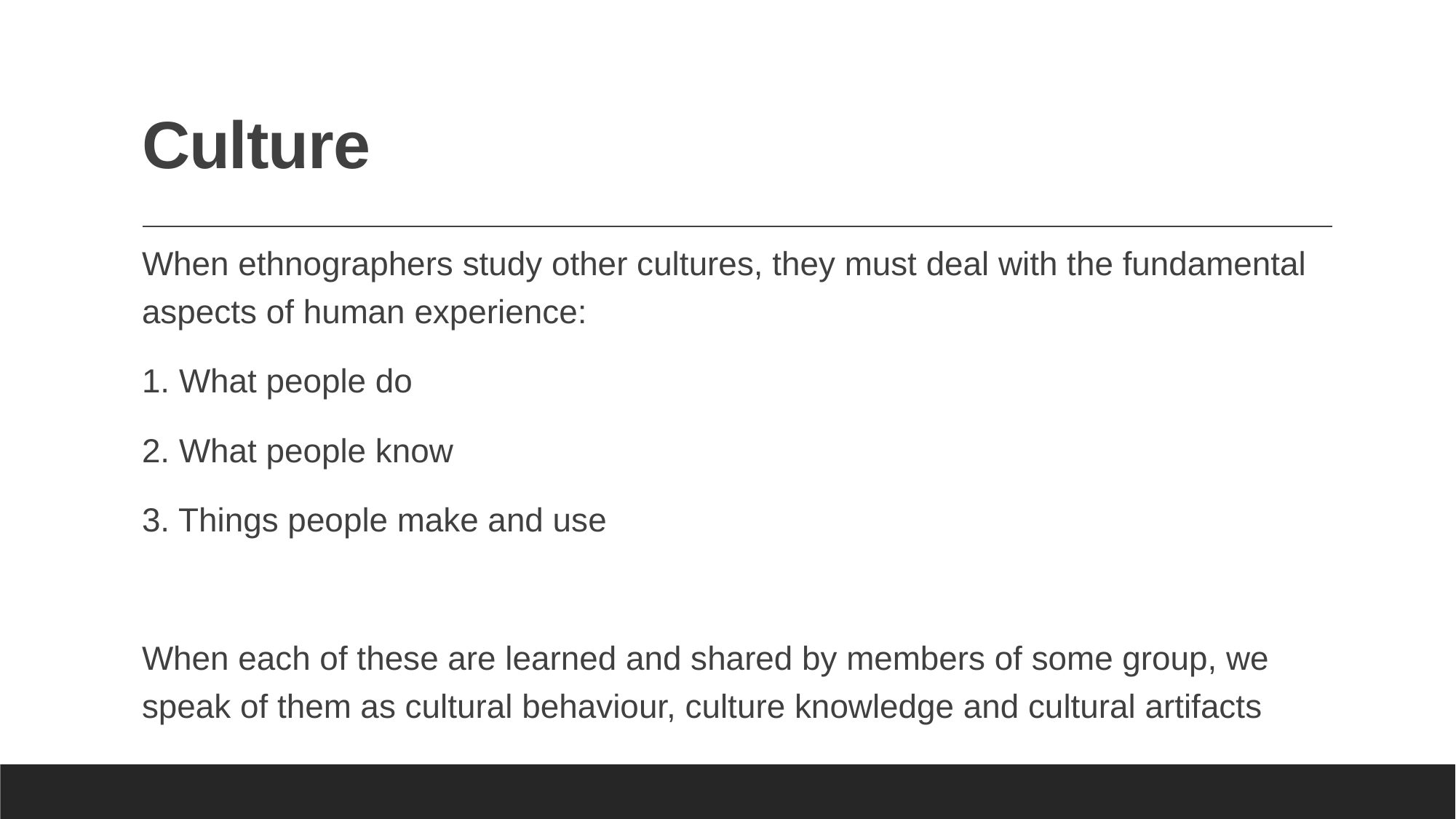

# Culture
When ethnographers study other cultures, they must deal with the fundamental aspects of human experience:
1. What people do
2. What people know
3. Things people make and use

When each of these are learned and shared by members of some group, we speak of them as cultural behaviour, culture knowledge and cultural artifacts